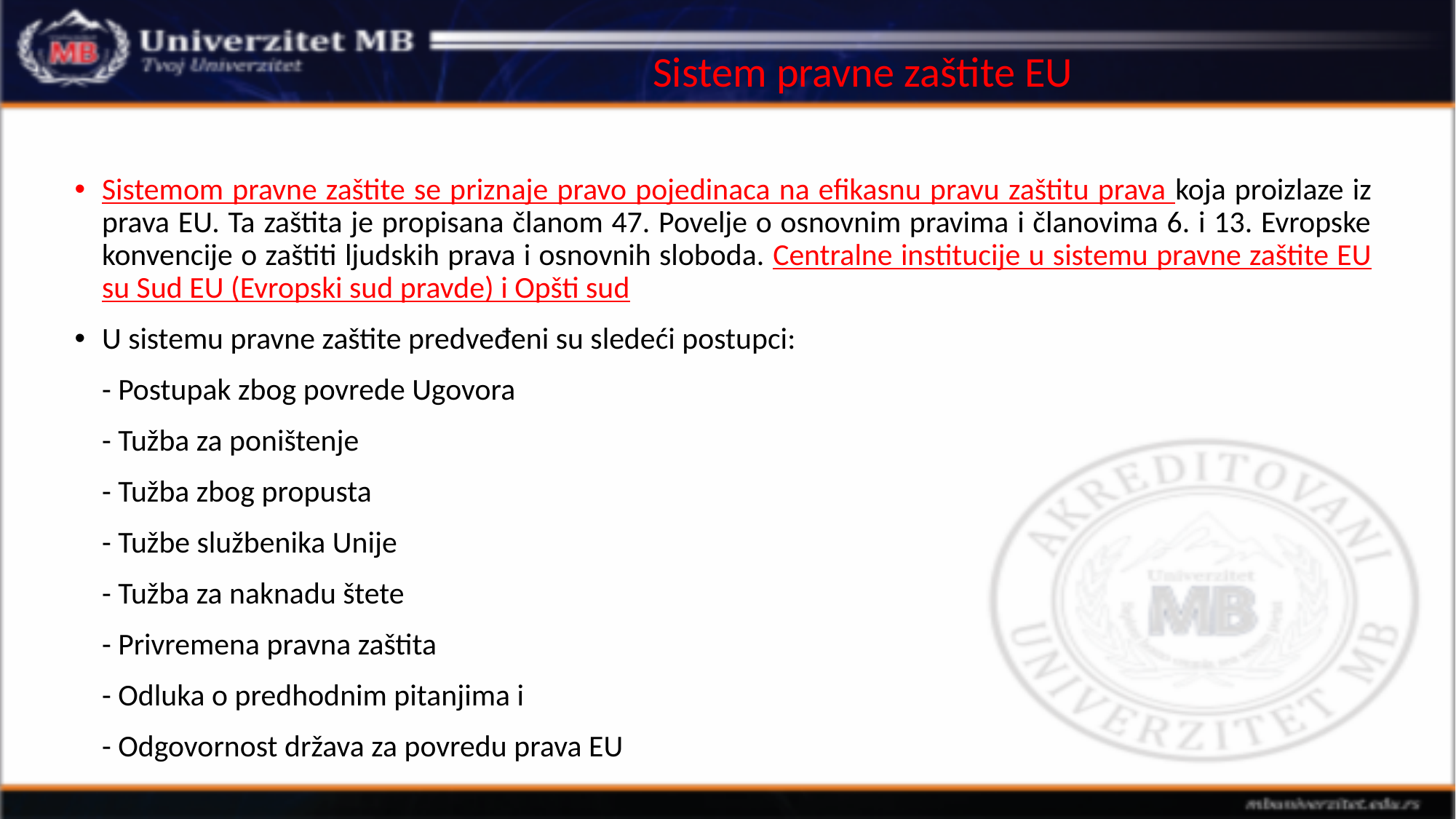

# Sistem pravne zaštite EU
Sistemom pravne zaštite se priznaje pravo pojedinaca na efikasnu pravu zaštitu prava koja proizlaze iz prava EU. Ta zaštita je propisana članom 47. Povelje o osnovnim pravima i članovima 6. i 13. Evropske konvencije o zaštiti ljudskih prava i osnovnih sloboda. Centralne institucije u sistemu pravne zaštite EU su Sud EU (Evropski sud pravde) i Opšti sud
U sistemu pravne zaštite predveđeni su sledeći postupci:
 	- Postupak zbog povrede Ugovora
 	- Tužba za poništenje
	- Tužba zbog propusta
	- Tužbe službenika Unije
	- Tužba za naknadu štete
	- Privremena pravna zaštita
	- Odluka o predhodnim pitanjima i
	- Odgovornost država za povredu prava EU